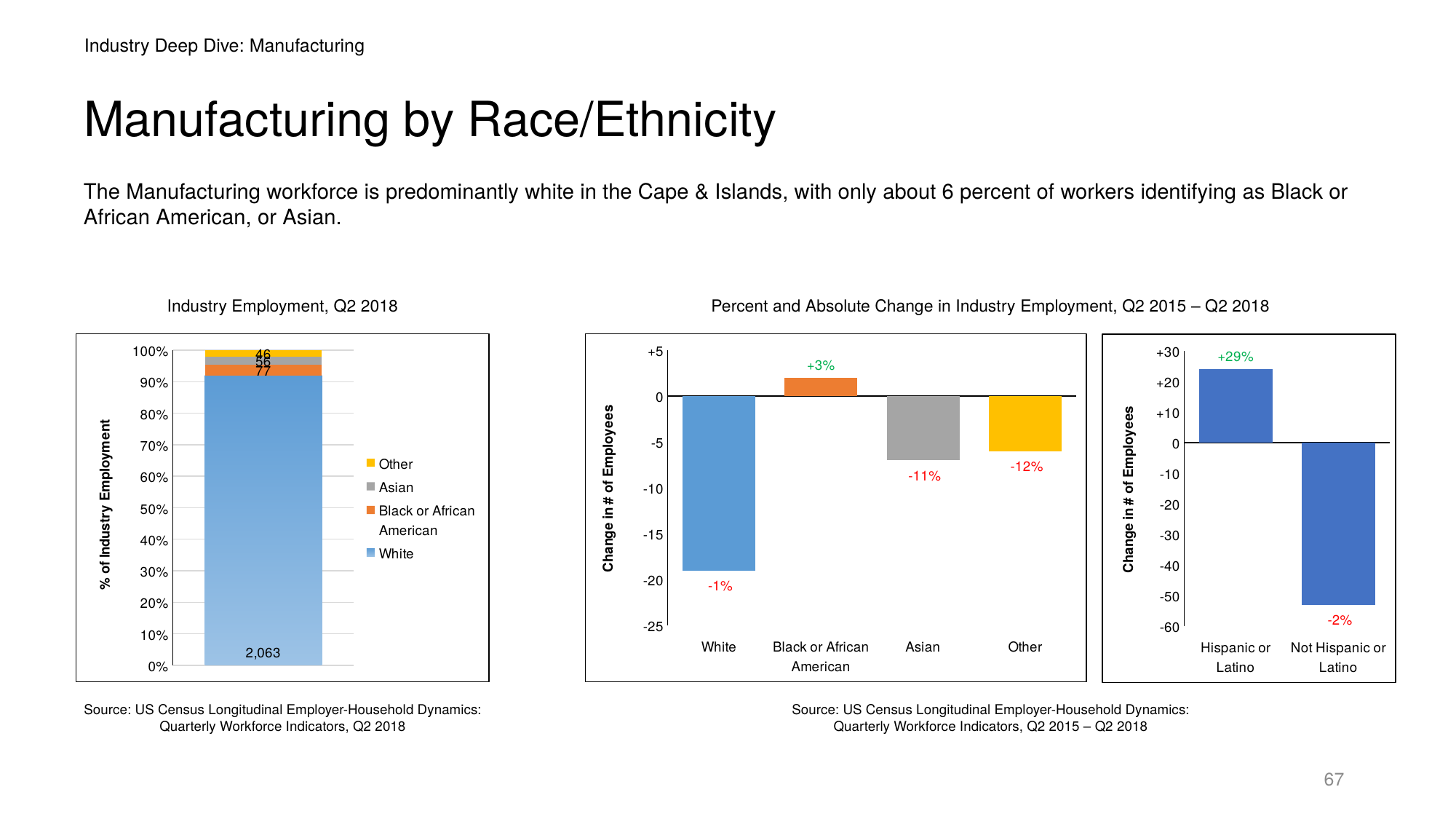

Industry Deep Dive: Manufacturing
# Manufacturing by Race/Ethnicity
The Manufacturing workforce is predominantly white in the Cape & Islands, with only about 6 percent of workers identifying as Black or African American, or Asian.
Industry Employment, Q2 2018
Source: US Census Longitudinal Employer-Household Dynamics: Quarterly Workforce Indicators, Q2 2018

### Chart

| Category | White | Black or African American | Asian | Other |
|---|---|---|---|---|
| 2018 | 2063.0 | 77.0 | 56.0 | 46.0 |
Percent and Absolute Change in Industry Employment, Q2 2015 – Q2 2018
Source: US Census Longitudinal Employer-Household Dynamics:
Quarterly Workforce Indicators, Q2 2015 – Q2 2018

### Chart

| Category | Change |
|---|---|
| White | -19.0 |
| Black or African American | 2.0 |
| Asian | -7.0 |
| Other | -6.0 |

### Chart

| Category | Change |
|---|---|
| Hispanic or Latino | 24.0 |
| Not Hispanic or Latino | -53.0 |
67